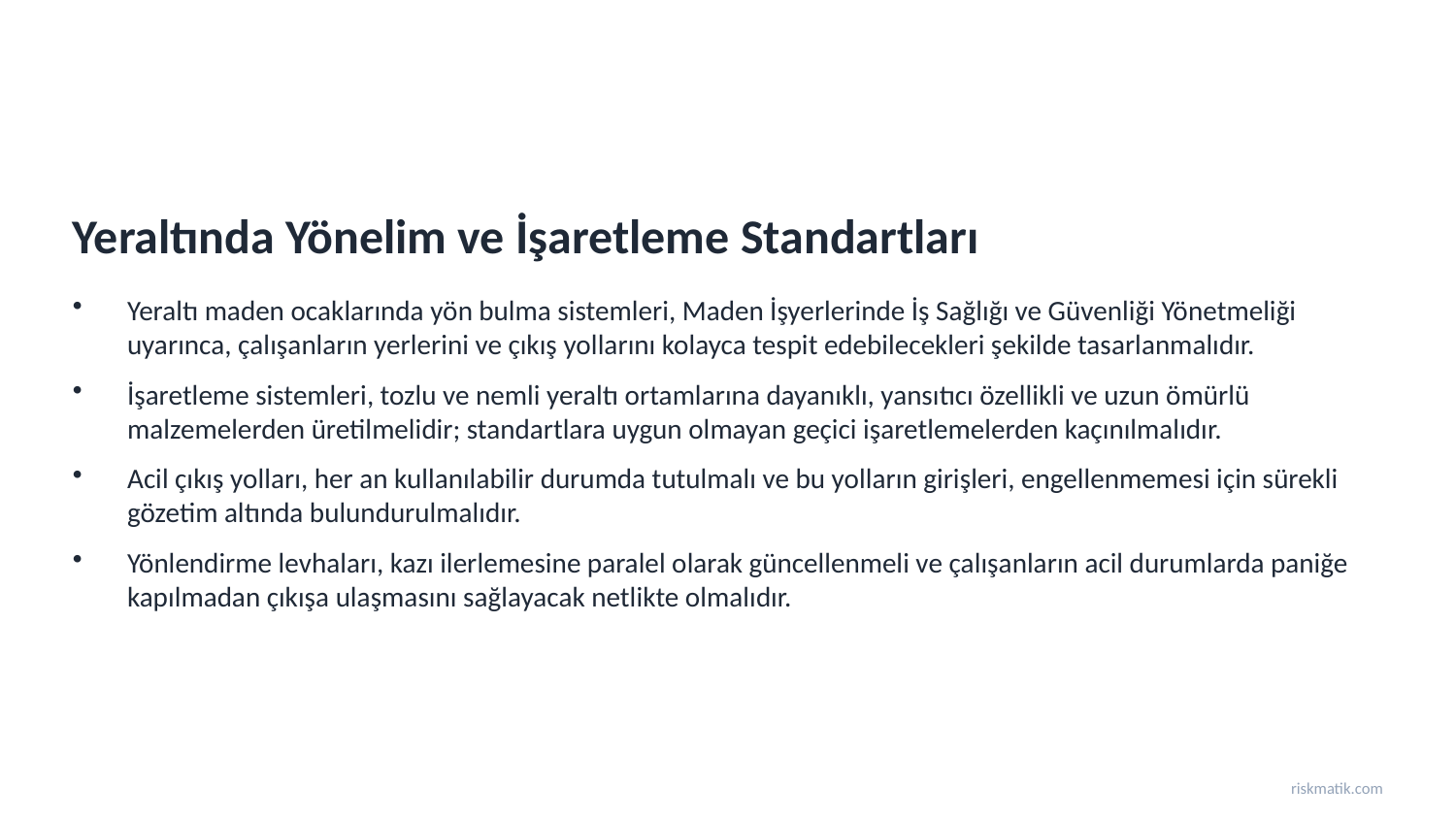

Yeraltında Yönelim ve İşaretleme Standartları
Yeraltı maden ocaklarında yön bulma sistemleri, Maden İşyerlerinde İş Sağlığı ve Güvenliği Yönetmeliği uyarınca, çalışanların yerlerini ve çıkış yollarını kolayca tespit edebilecekleri şekilde tasarlanmalıdır.
İşaretleme sistemleri, tozlu ve nemli yeraltı ortamlarına dayanıklı, yansıtıcı özellikli ve uzun ömürlü malzemelerden üretilmelidir; standartlara uygun olmayan geçici işaretlemelerden kaçınılmalıdır.
Acil çıkış yolları, her an kullanılabilir durumda tutulmalı ve bu yolların girişleri, engellenmemesi için sürekli gözetim altında bulundurulmalıdır.
Yönlendirme levhaları, kazı ilerlemesine paralel olarak güncellenmeli ve çalışanların acil durumlarda paniğe kapılmadan çıkışa ulaşmasını sağlayacak netlikte olmalıdır.
riskmatik.com